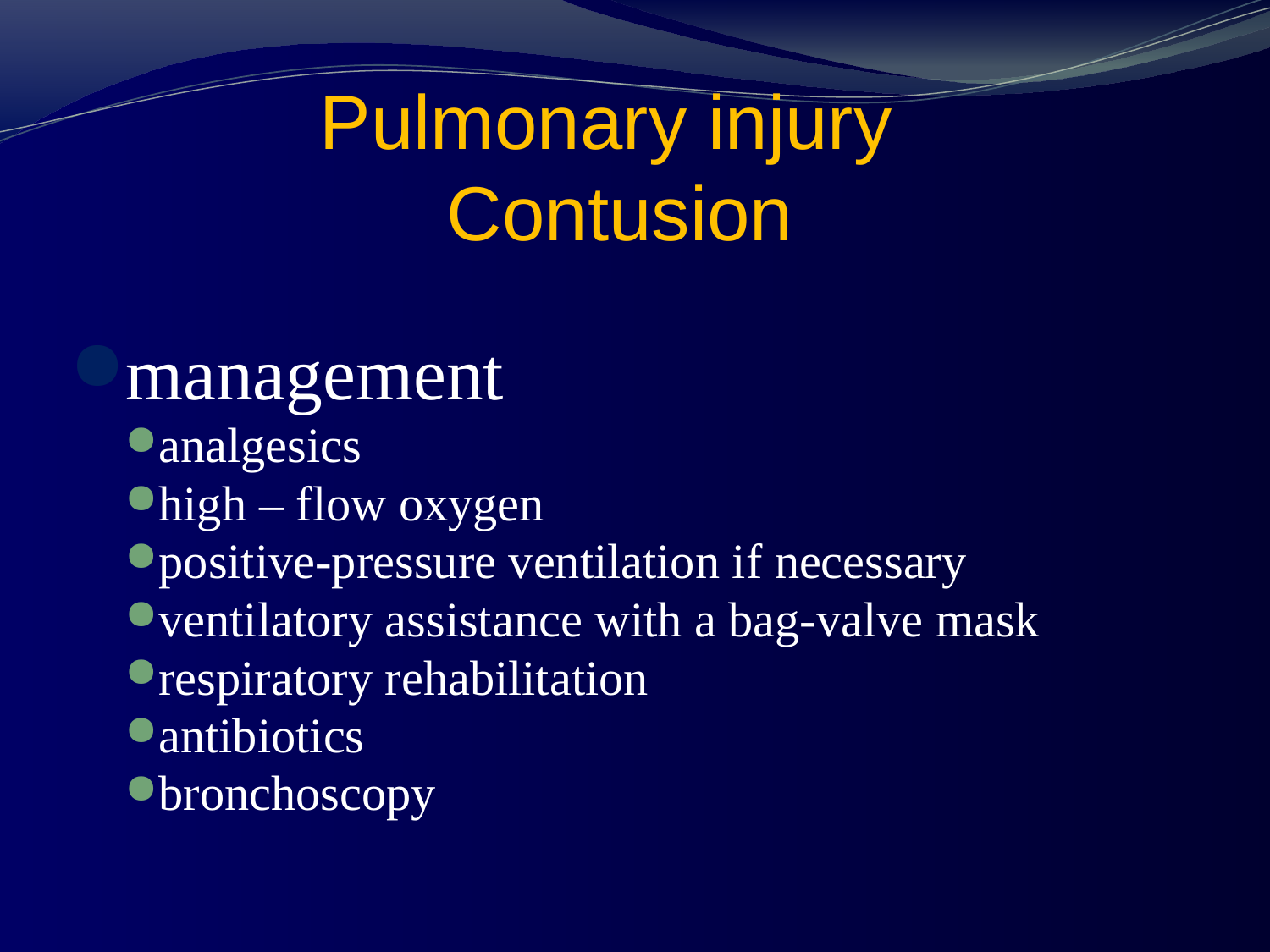

# Pulmonary injury Contusion

management
analgesics
high – flow oxygen
positive-pressure ventilation if necessary
ventilatory assistance with a bag-valve mask
respiratory rehabilitation
antibiotics
bronchoscopy